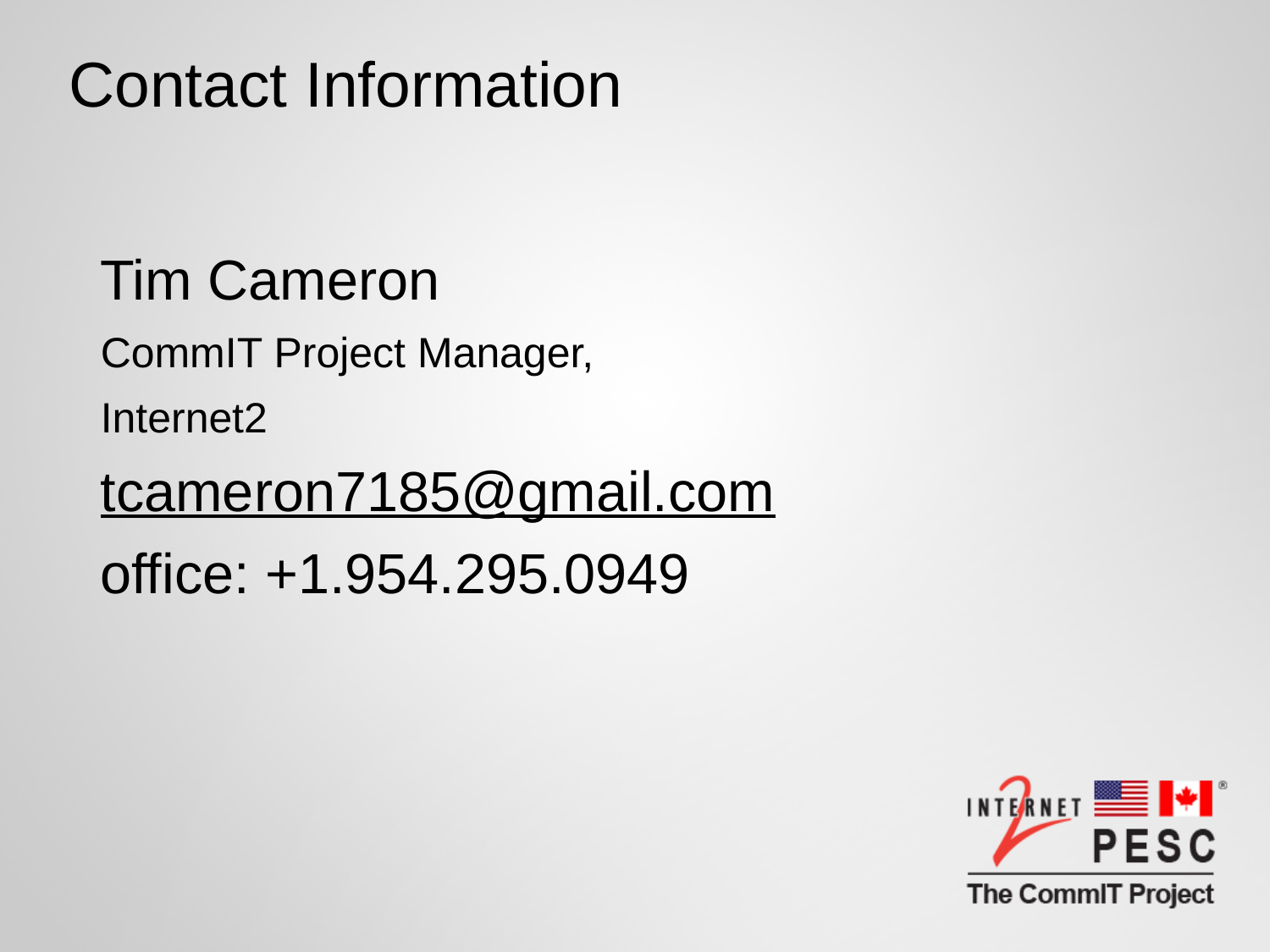

# Contact Information

Tim Cameron
CommIT Project Manager,
Internet2
tcameron7185@gmail.com
office: +1.954.295.0949